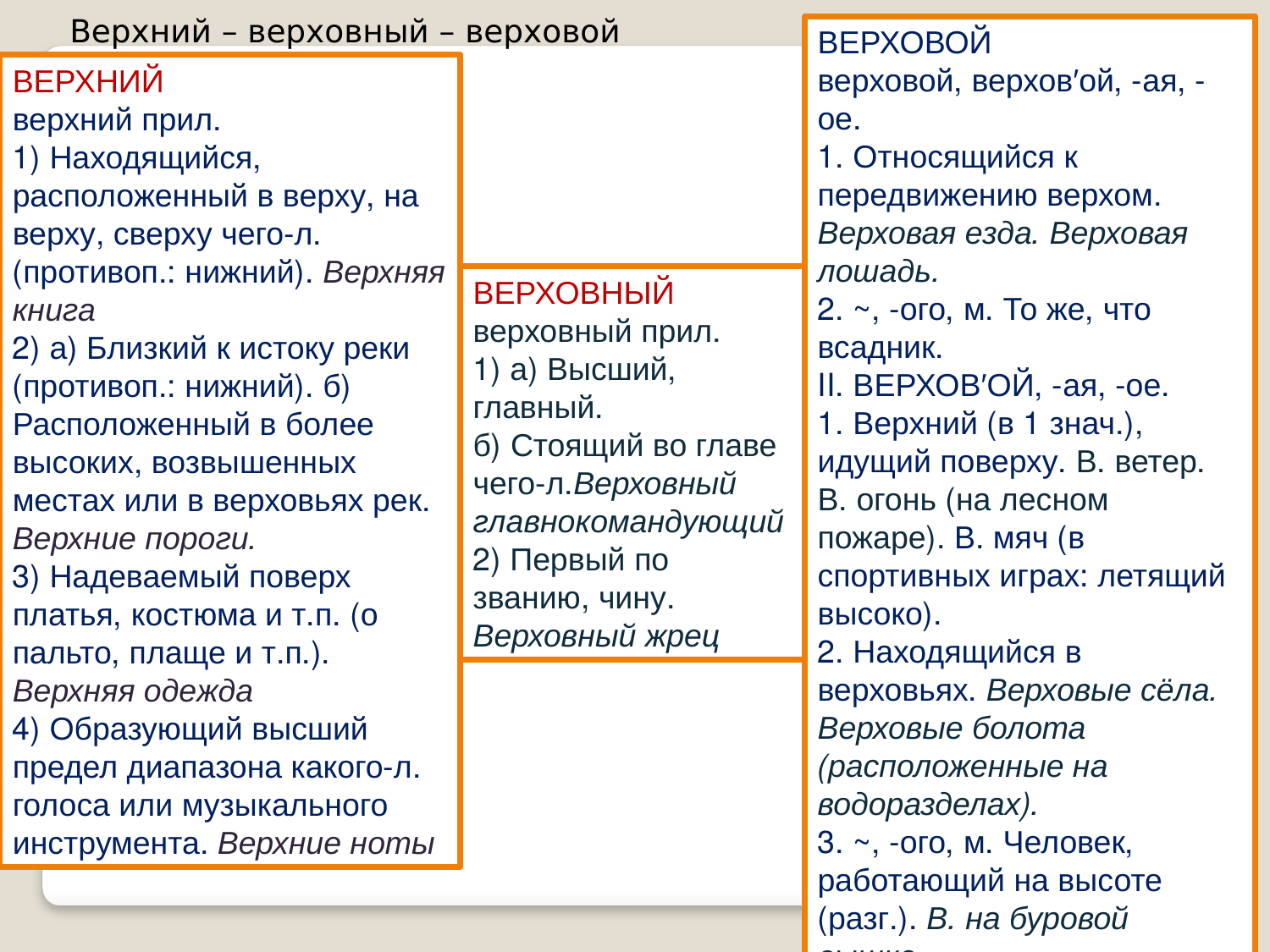

Верхний – верховный – верховой
ВЕРХОВОЙ
верховой, верхов′ой, -ая, -ое.
1. Относящийся к передвижению верхом. Верховая езда. Верховая лошадь.
2. ~, -ого, м. То же, что всадник.
II. ВЕРХОВ′ОЙ, -ая, -ое.
1. Верхний (в 1 знач.), идущий поверху. В. ветер. В. огонь (на лесном пожаре). В. мяч (в спортивных играх: летящий высоко).
2. Находящийся в верховьях. Верховые сёла. Верховые болота (расположенные на водоразделах).
3. ~, -ого, м. Человек, работающий на высоте (разг.). В. на буровой вышке.
ВЕРХНИЙ
верхний прил.
1) Находящийся, расположенный в верху, на верху, сверху чего-л. (противоп.: нижний). Верхняя книга
2) а) Близкий к истоку реки (противоп.: нижний). б) Расположенный в более высоких, возвышенных местах или в верховьях рек. Верхние пороги.
3) Надеваемый поверх платья, костюма и т.п. (о пальто, плаще и т.п.). Верхняя одежда
4) Образующий высший предел диапазона какого-л. голоса или музыкального инструмента. Верхние ноты
ВЕРХОВНЫЙ
верховный прил.
1) а) Высший, главный.
б) Стоящий во главе чего-л.Верховный главнокомандующий 2) Первый по званию, чину. Верховный жрец
100pres.ru